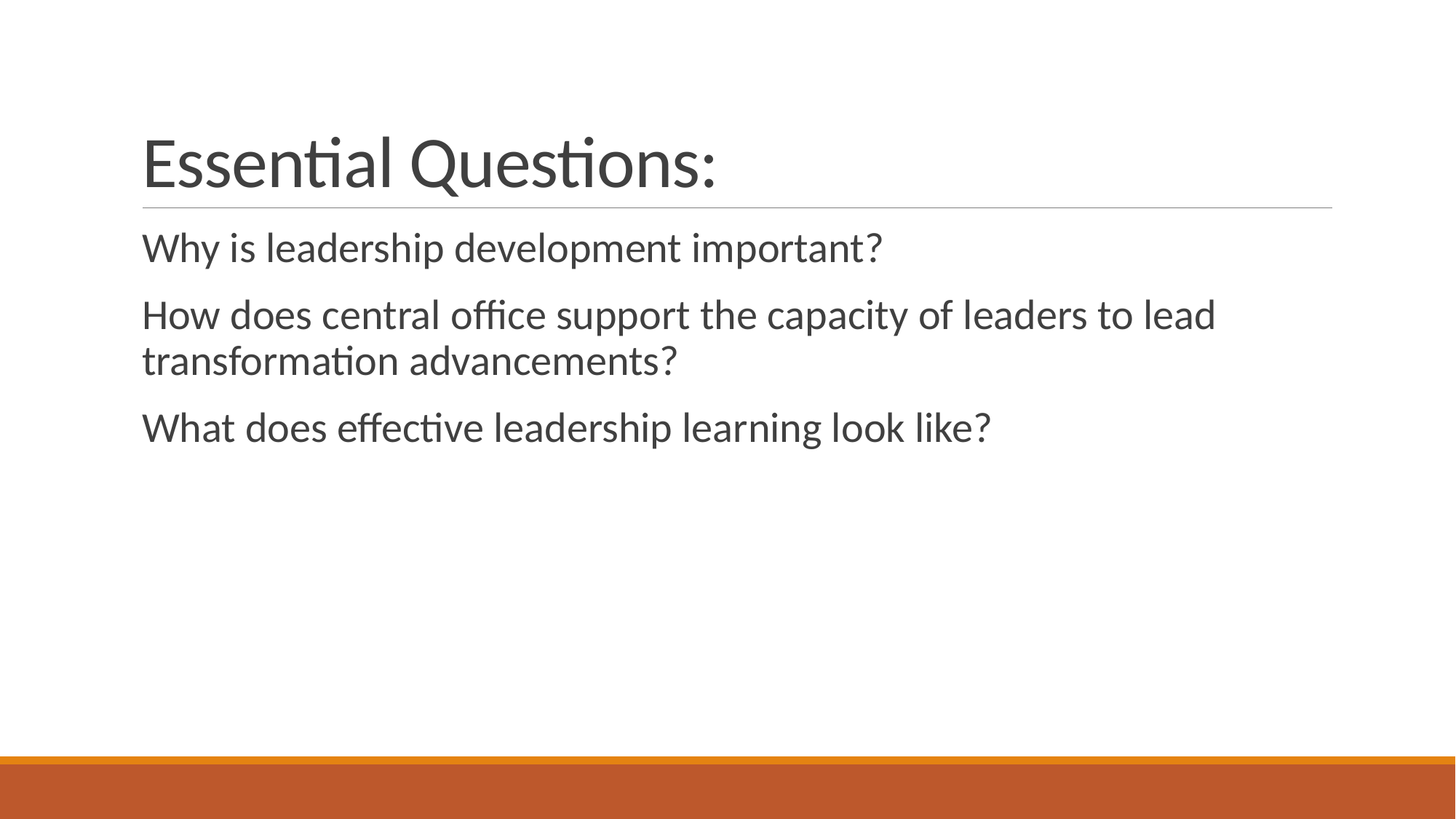

# Essential Questions:
Why is leadership development important?
How does central office support the capacity of leaders to lead transformation advancements?
What does effective leadership learning look like?